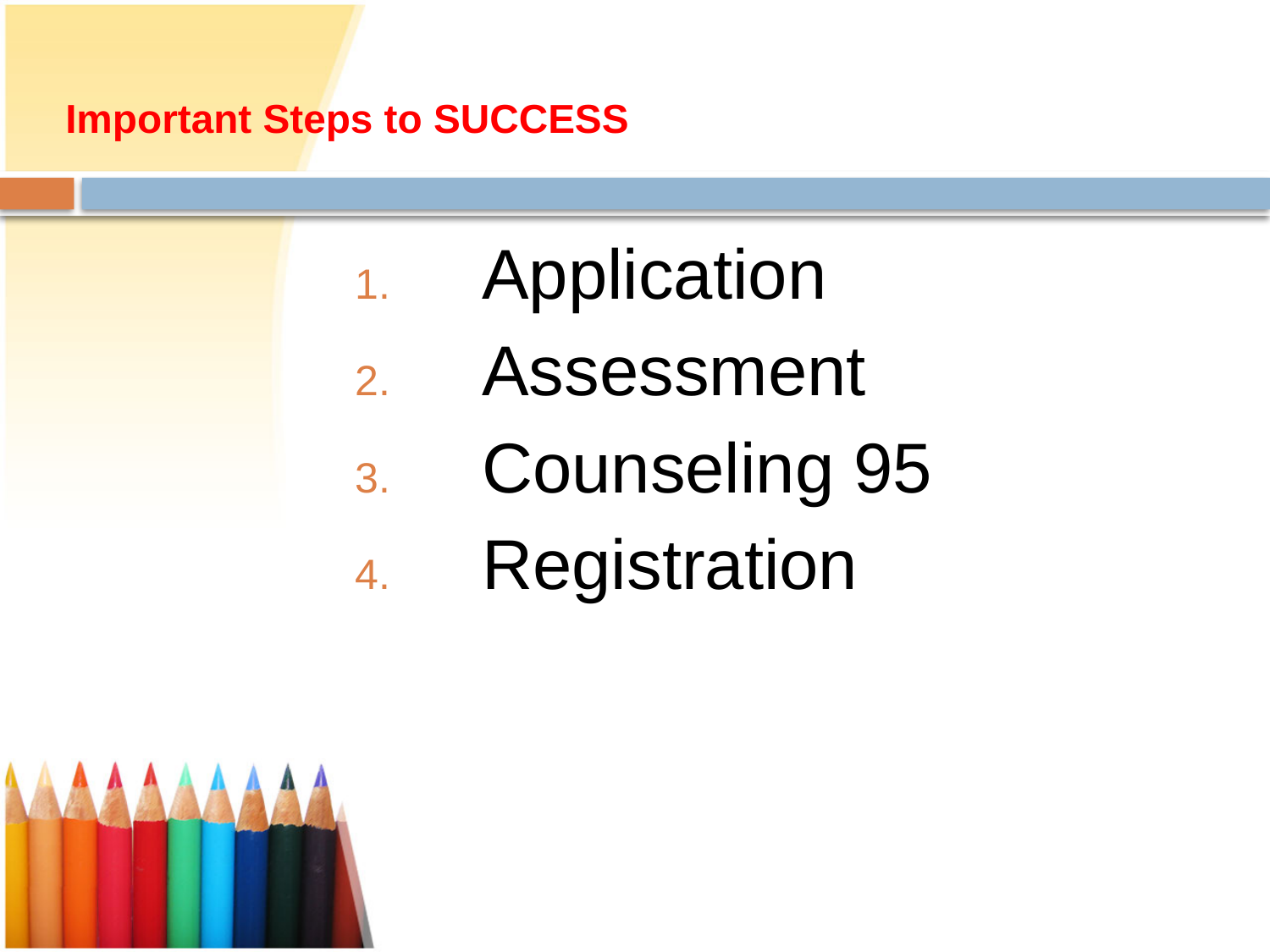

# Important Steps to SUCCESS
Application
Assessment
Counseling 95
Registration